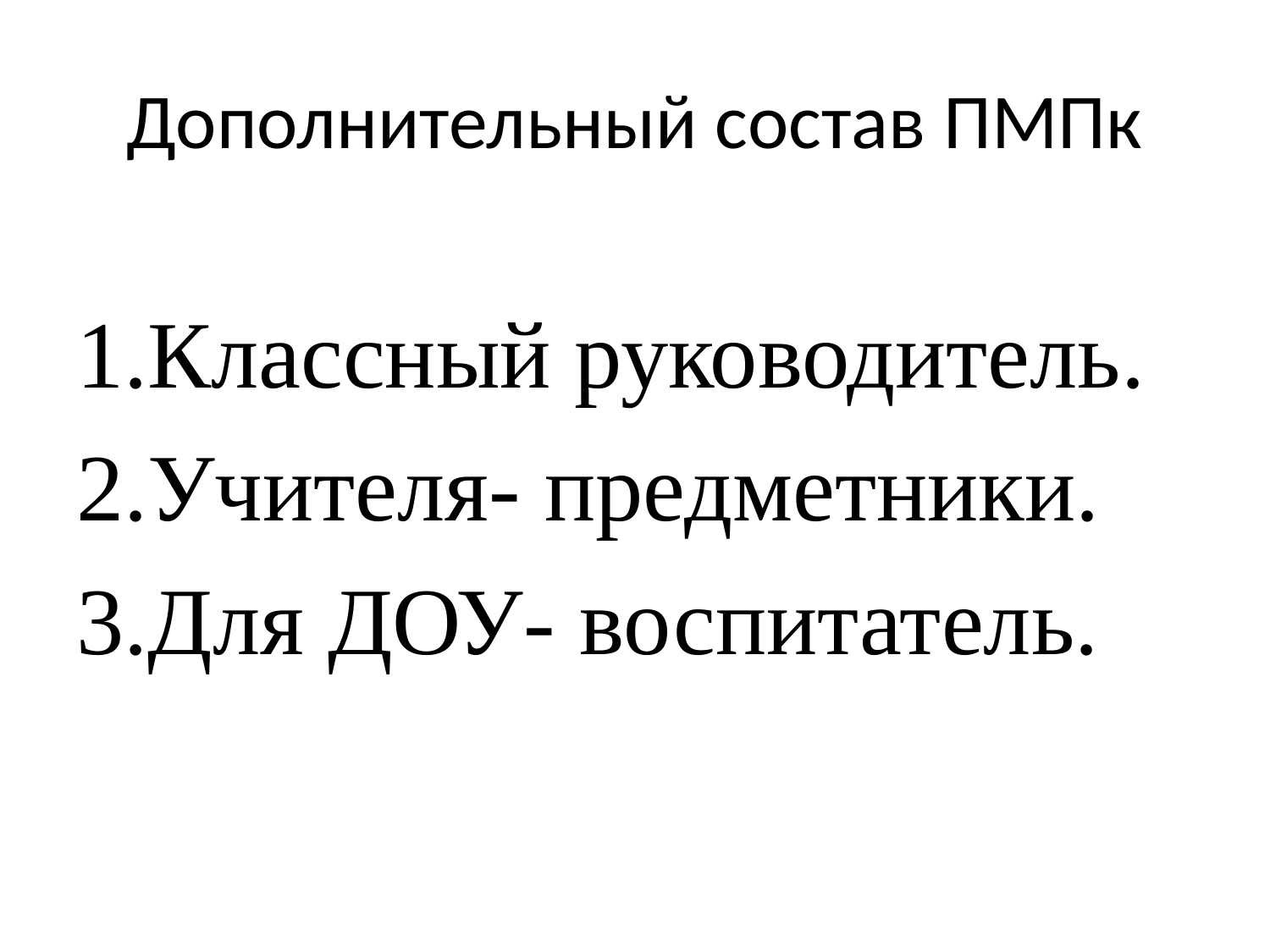

# Дополнительный состав ПМПк
Классный руководитель.
Учителя- предметники.
Для ДОУ- воспитатель.